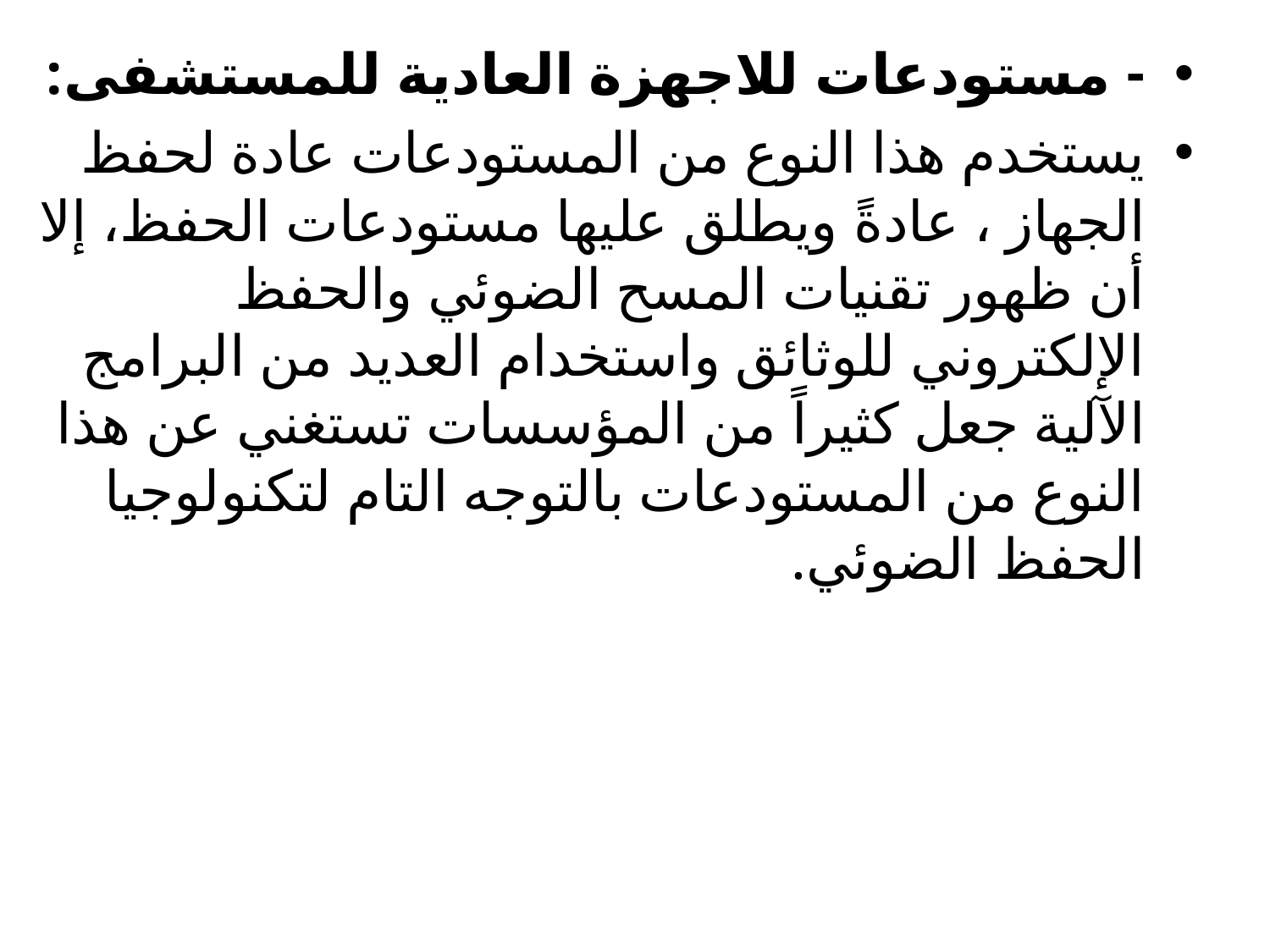

- مستودعات للاجهزة العادية للمستشفى:
يستخدم هذا النوع من المستودعات عادة لحفظ الجهاز ، عادةً ويطلق عليها مستودعات الحفظ، إلا أن ظهور تقنيات المسح الضوئي والحفظ الإلكتروني للوثائق واستخدام العديد من البرامج الآلية جعل كثيراً من المؤسسات تستغني عن هذا النوع من المستودعات بالتوجه التام لتكنولوجيا الحفظ الضوئي.